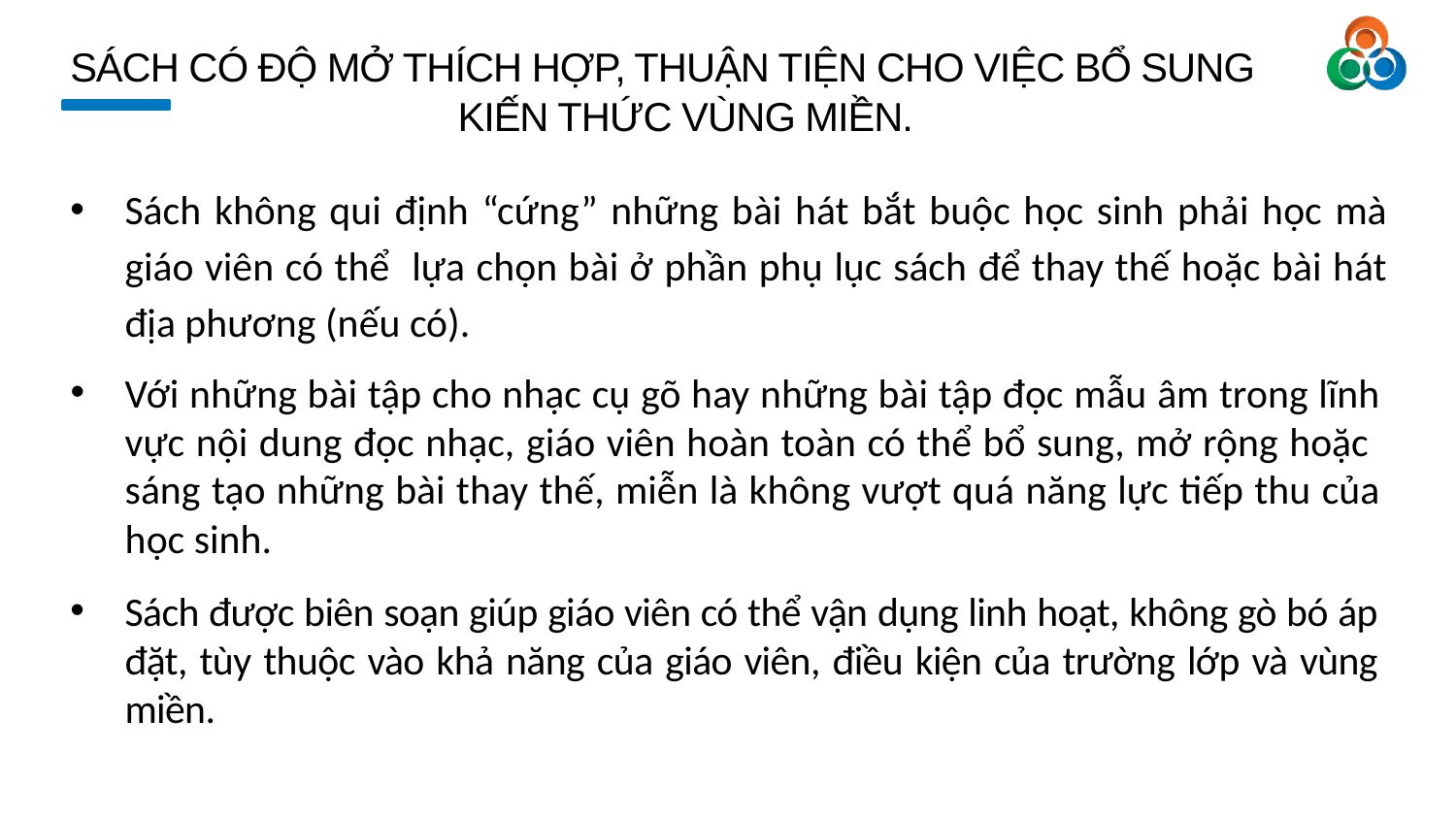

SÁCH CÓ ĐỘ MỞ THÍCH HỢP, THUẬN TIỆN CHO VIỆC BỔ SUNG
KIẾN THỨC VÙNG MIỀN.

Sách không qui định “cứng” những bài hát bắt buộc học sinh phải học mà giáo viên có thể  lựa chọn bài ở phần phụ lục sách để thay thế hoặc bài hát địa phương (nếu có).
Với những bài tập cho nhạc cụ gõ hay những bài tập đọc mẫu âm trong lĩnh vực nội dung đọc nhạc, giáo viên hoàn toàn có thể bổ sung, mở rộng hoặc  sáng tạo những bài thay thế, miễn là không vượt quá năng lực tiếp thu của học sinh.
Sách được biên soạn giúp giáo viên có thể vận dụng linh hoạt, không gò bó áp đặt, tùy thuộc vào khả năng của giáo viên, điều kiện của trường lớp và vùng miền.
10